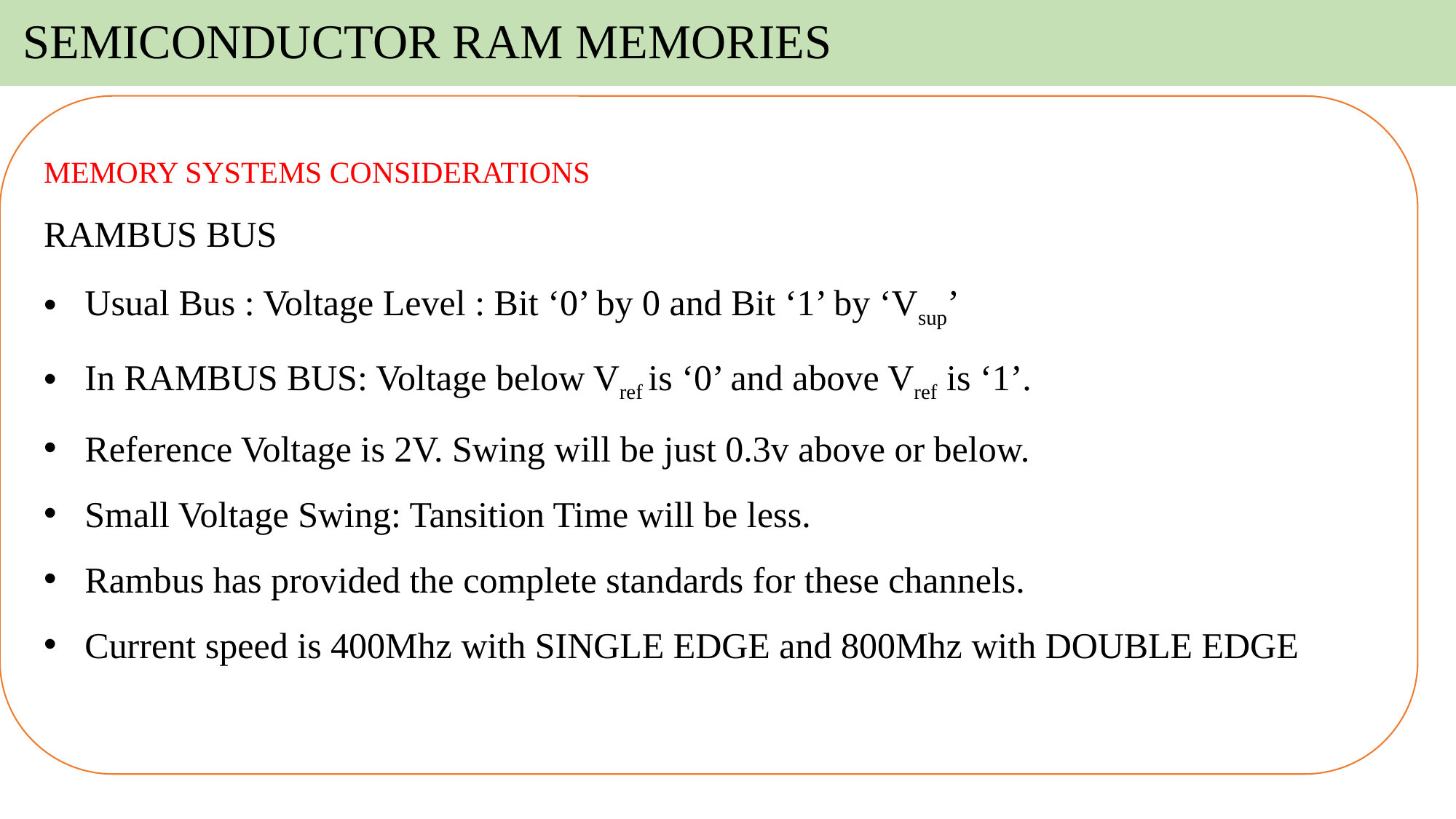

# SEMICONDUCTOR RAM MEMORIES
MEMORY SYSTEMS CONSIDERATIONS
RAMBUS BUS
Usual Bus : Voltage Level : Bit ‘0’ by 0 and Bit ‘1’ by ‘Vsup’
In RAMBUS BUS: Voltage below Vref is ‘0’ and above Vref is ‘1’.
Reference Voltage is 2V. Swing will be just 0.3v above or below.
Small Voltage Swing: Tansition Time will be less.
Rambus has provided the complete standards for these channels.
Current speed is 400Mhz with SINGLE EDGE and 800Mhz with DOUBLE EDGE